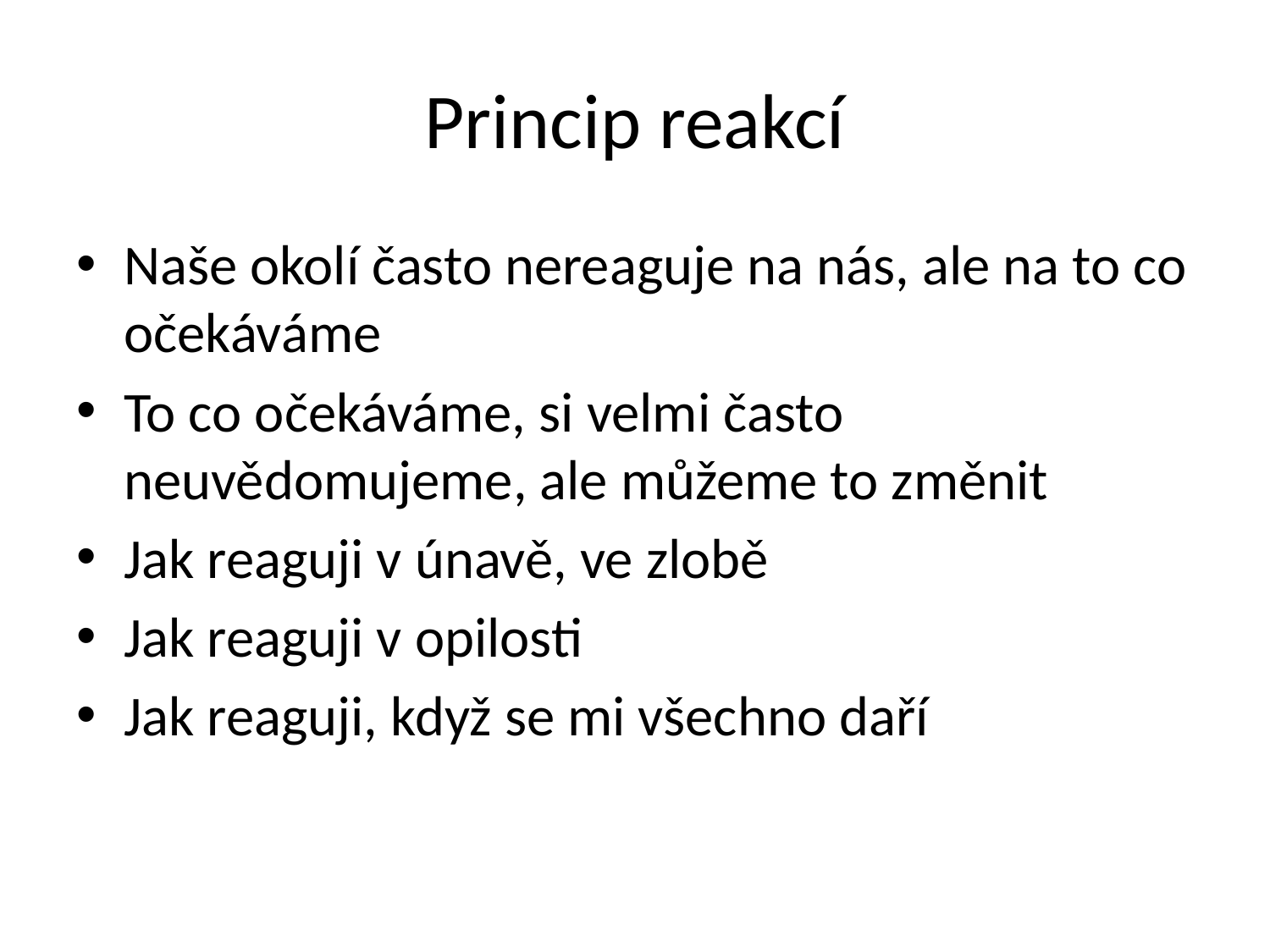

# Princip reakcí
Naše okolí často nereaguje na nás, ale na to co očekáváme
To co očekáváme, si velmi často neuvědomujeme, ale můžeme to změnit
Jak reaguji v únavě, ve zlobě
Jak reaguji v opilosti
Jak reaguji, když se mi všechno daří